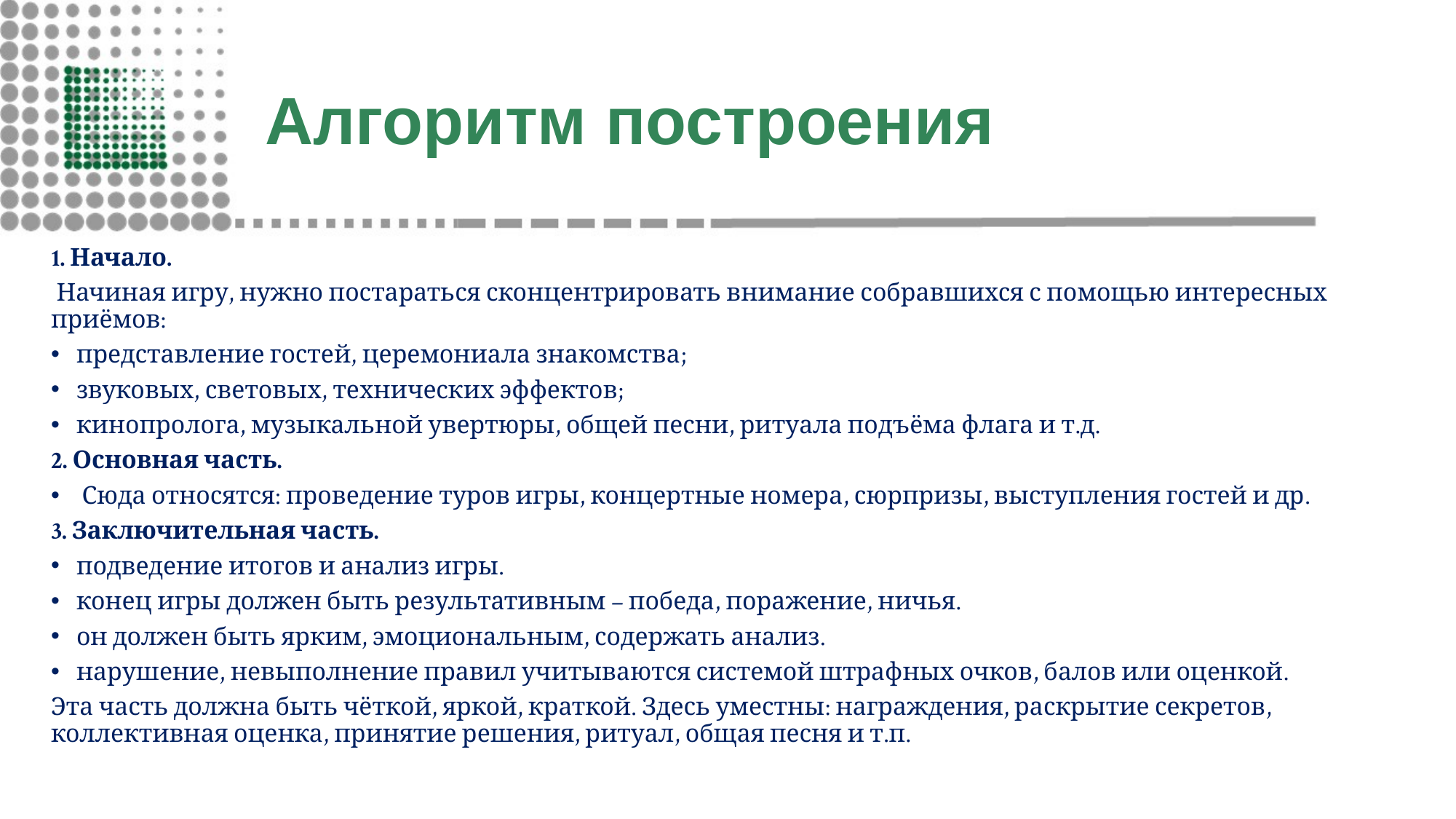

# Алгоритм построения
1. Начало.
 Начиная игру, нужно постараться сконцентрировать внимание собравшихся с помощью интересных приёмов:
представление гостей, церемониала знакомства;
звуковых, световых, технических эффектов;
кинопролога, музыкальной увертюры, общей песни, ритуала подъёма флага и т.д.
2. Основная часть.
 Сюда относятся: проведение туров игры, концертные номера, сюрпризы, выступления гостей и др.
3. Заключительная часть.
подведение итогов и анализ игры.
конец игры должен быть результативным – победа, поражение, ничья.
он должен быть ярким, эмоциональным, содержать анализ.
нарушение, невыполнение правил учитываются системой штрафных очков, балов или оценкой.
Эта часть должна быть чёткой, яркой, краткой. Здесь уместны: награждения, раскрытие секретов, коллективная оценка, принятие решения, ритуал, общая песня и т.п.